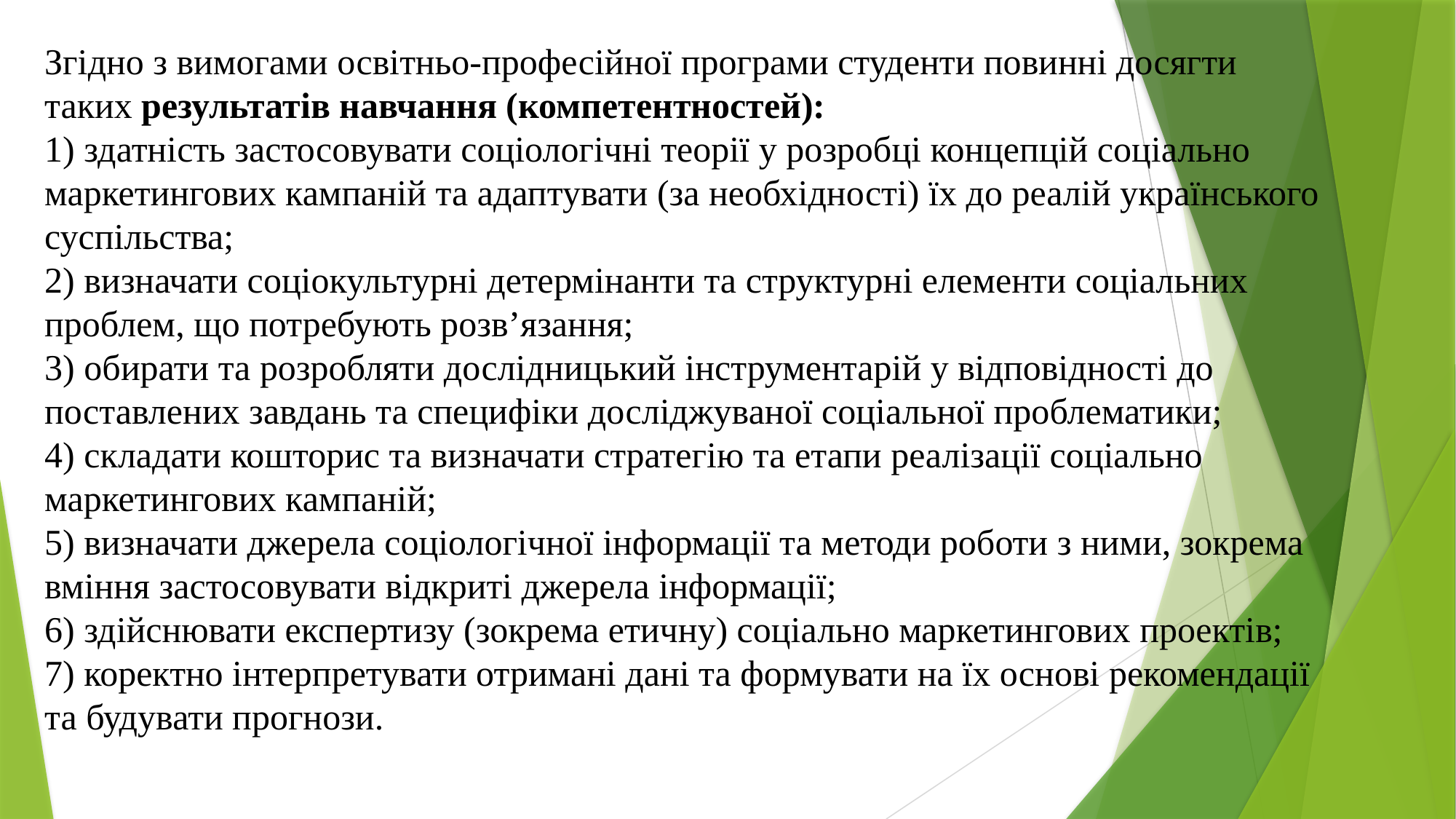

Згідно з вимогами освітньо-професійної програми студенти повинні досягти таких результатів навчання (компетентностей):
1) здатність застосовувати соціологічні теорії у розробці концепцій соціально маркетингових кампаній та адаптувати (за необхідності) їх до реалій українського суспільства;
2) визначати соціокультурні детермінанти та структурні елементи соціальних проблем, що потребують розв’язання;
3) обирати та розробляти дослідницький інструментарій у відповідності до поставлених завдань та специфіки досліджуваної соціальної проблематики;
4) складати кошторис та визначати стратегію та етапи реалізації соціально маркетингових кампаній;
5) визначати джерела соціологічної інформації та методи роботи з ними, зокрема вміння застосовувати відкриті джерела інформації;
6) здійснювати експертизу (зокрема етичну) соціально маркетингових проектів;
7) коректно інтерпретувати отримані дані та формувати на їх основі рекомендації та будувати прогнози.